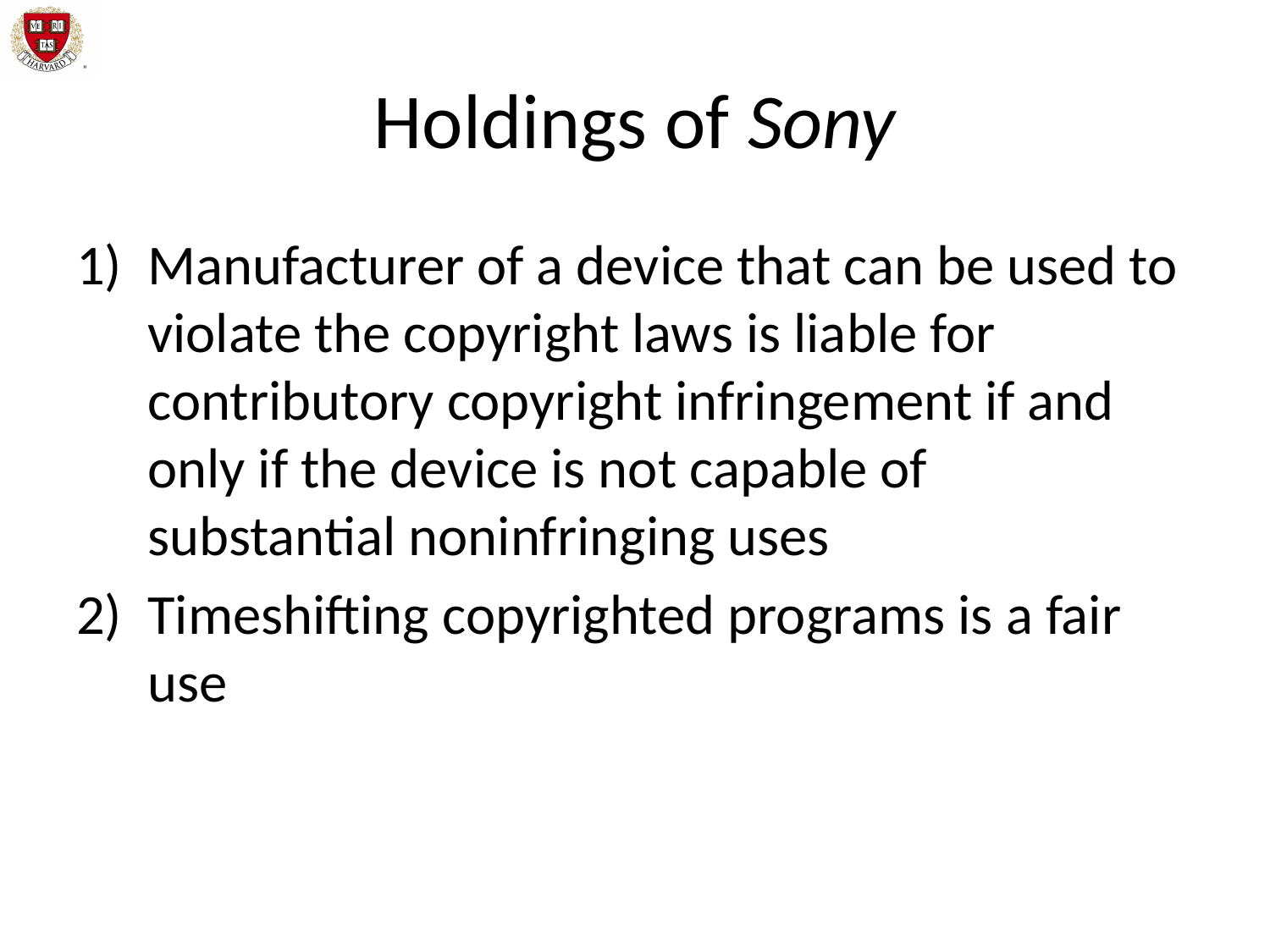

# Holdings of Sony
Manufacturer of a device that can be used to violate the copyright laws is liable for contributory copyright infringement if and only if the device is not capable of  substantial noninfringing uses
Timeshifting copyrighted programs is a fair use